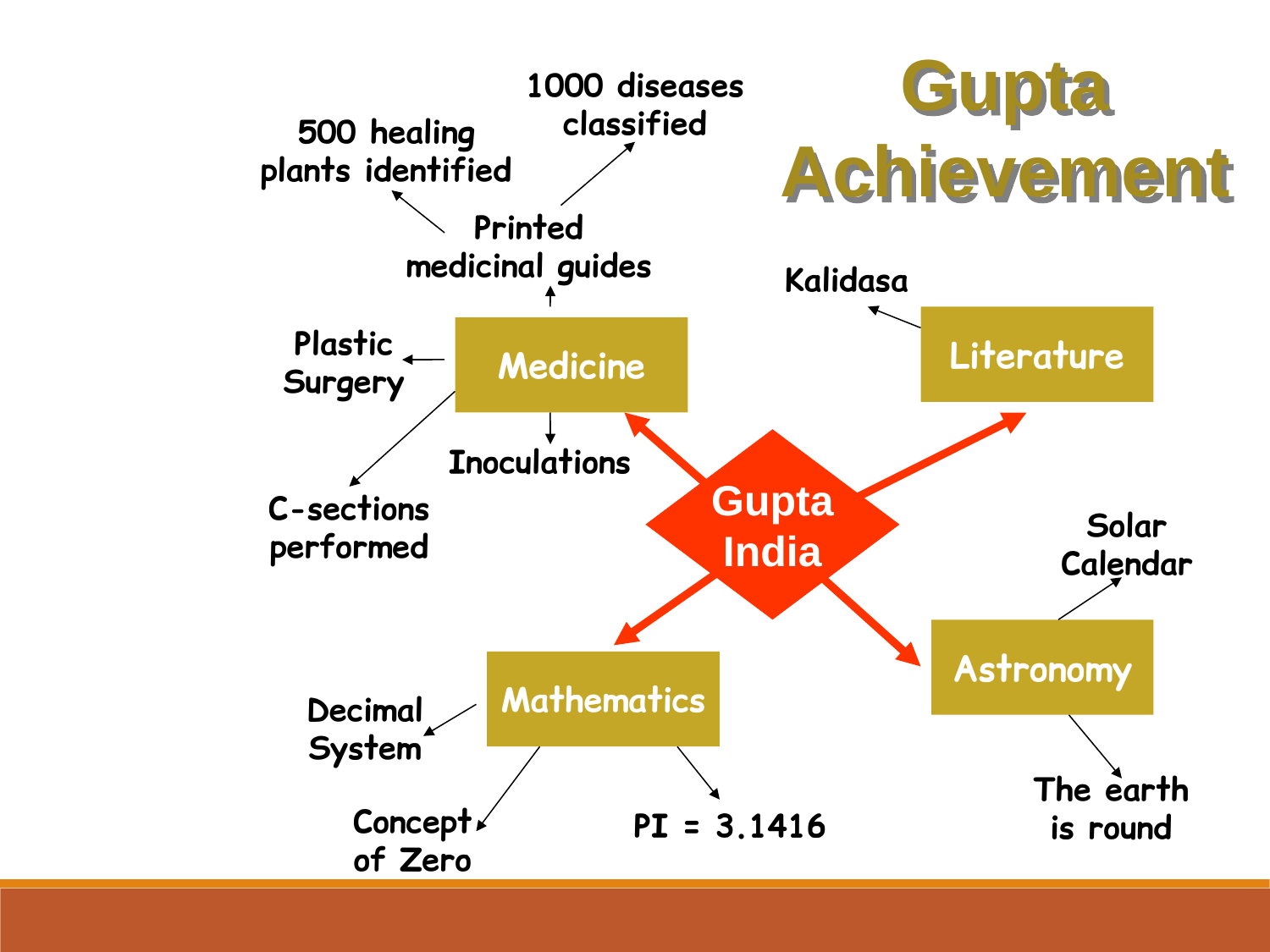

Gupta Achievement
1000 diseases
classified
500 healing
plants identified

Printed
medicinal guides
Kalidasa

Literature
Plastic
Surgery
Medicine

Gupta
India
Inoculations
C-sections
performed
Solar
Calendar

Astronomy
Mathematics
Decimal
System

The earth
is round
Concept
of Zero
PI = 3.1416